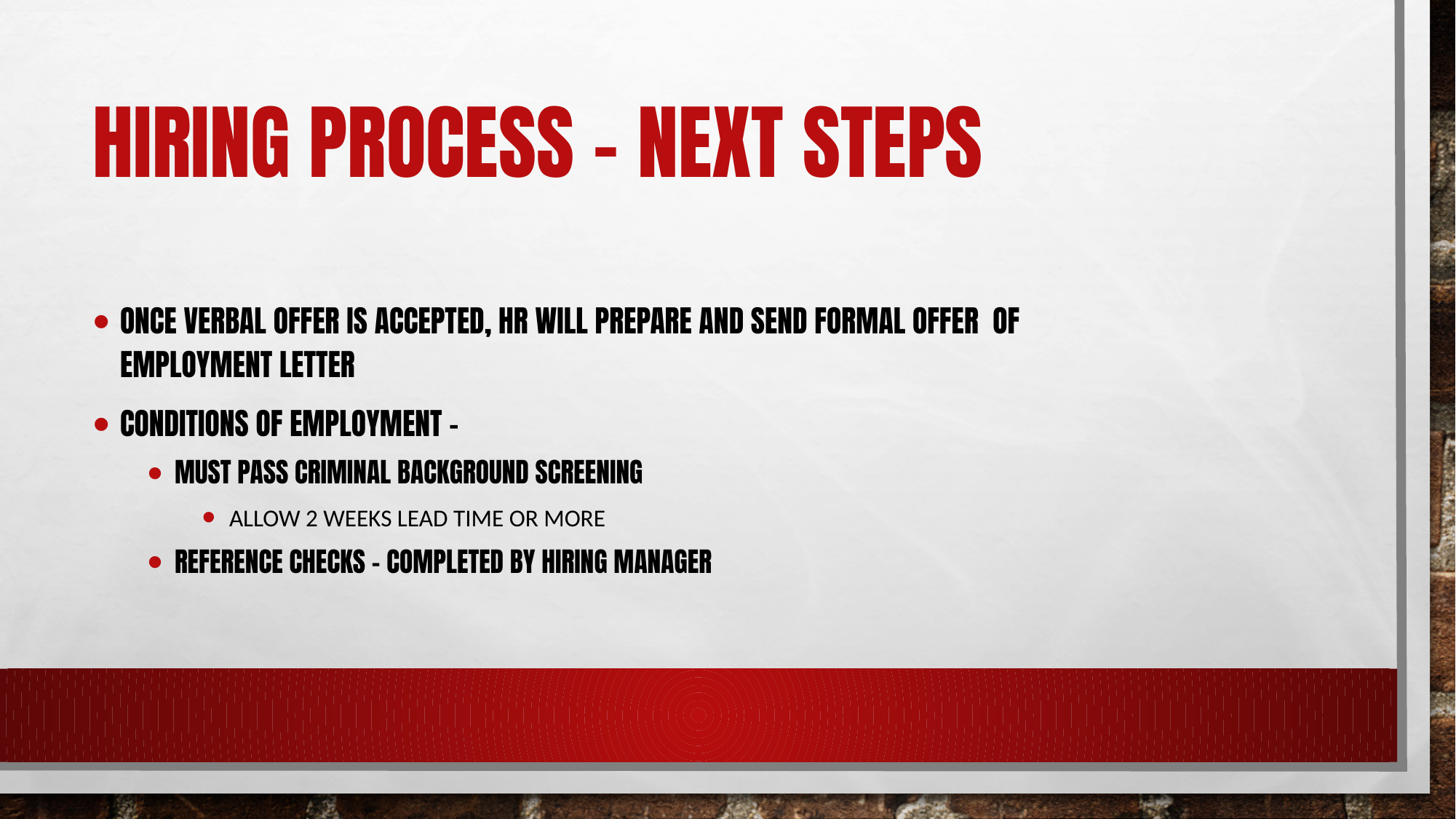

# Hiring process – next steps
Once verbal offer is accepted, HR will prepare and send formal offer  of employment letter
Conditions of employment –
must pass criminal background screening
Allow 2 weeks lead time or more
Reference checks – completed by hiring manager